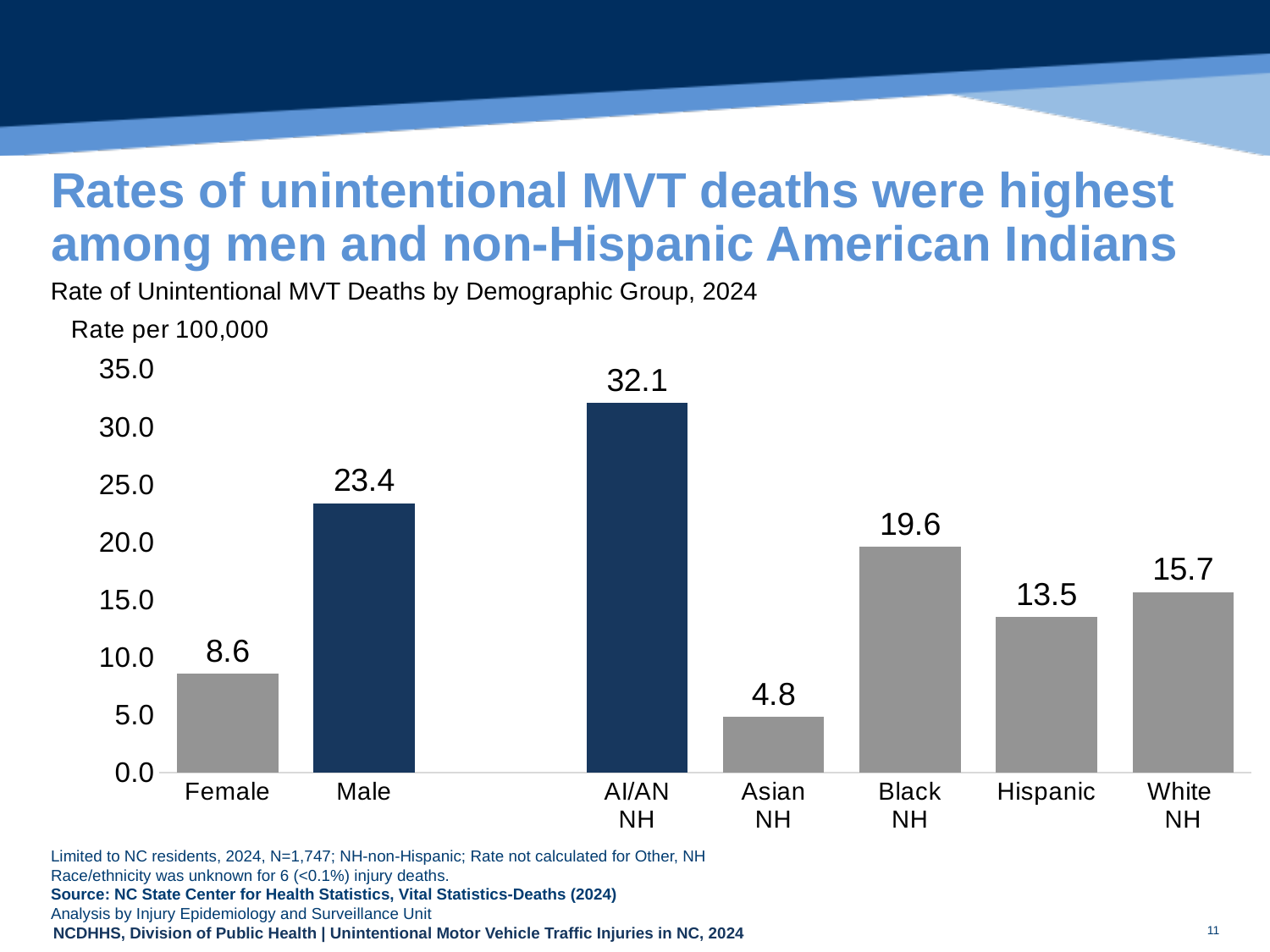

# Rates of unintentional MVT deaths were highest among men and non-Hispanic American Indians
Rate of Unintentional MVT Deaths by Demographic Group, 2024

### Chart

| Category |  |
|---|---|
| Female | 8.598564853525394 |
| Male | 23.378182612342272 |
|  | None |
| AI/AN
NH | 32.07526996685556 |
| Asian
NH | 4.8349330822237935 |
| Black
NH | 19.574596176080888 |
| Hispanic | 13.48634940343623 |
| White
NH | 15.66547843685415 |
Limited to NC residents, 2024, N=1,747; NH-non-Hispanic; Rate not calculated for Other, NH
Race/ethnicity was unknown for 6 (<0.1%) injury deaths.
Source: NC State Center for Health Statistics, Vital Statistics-Deaths (2024)
Analysis by Injury Epidemiology and Surveillance Unit
11